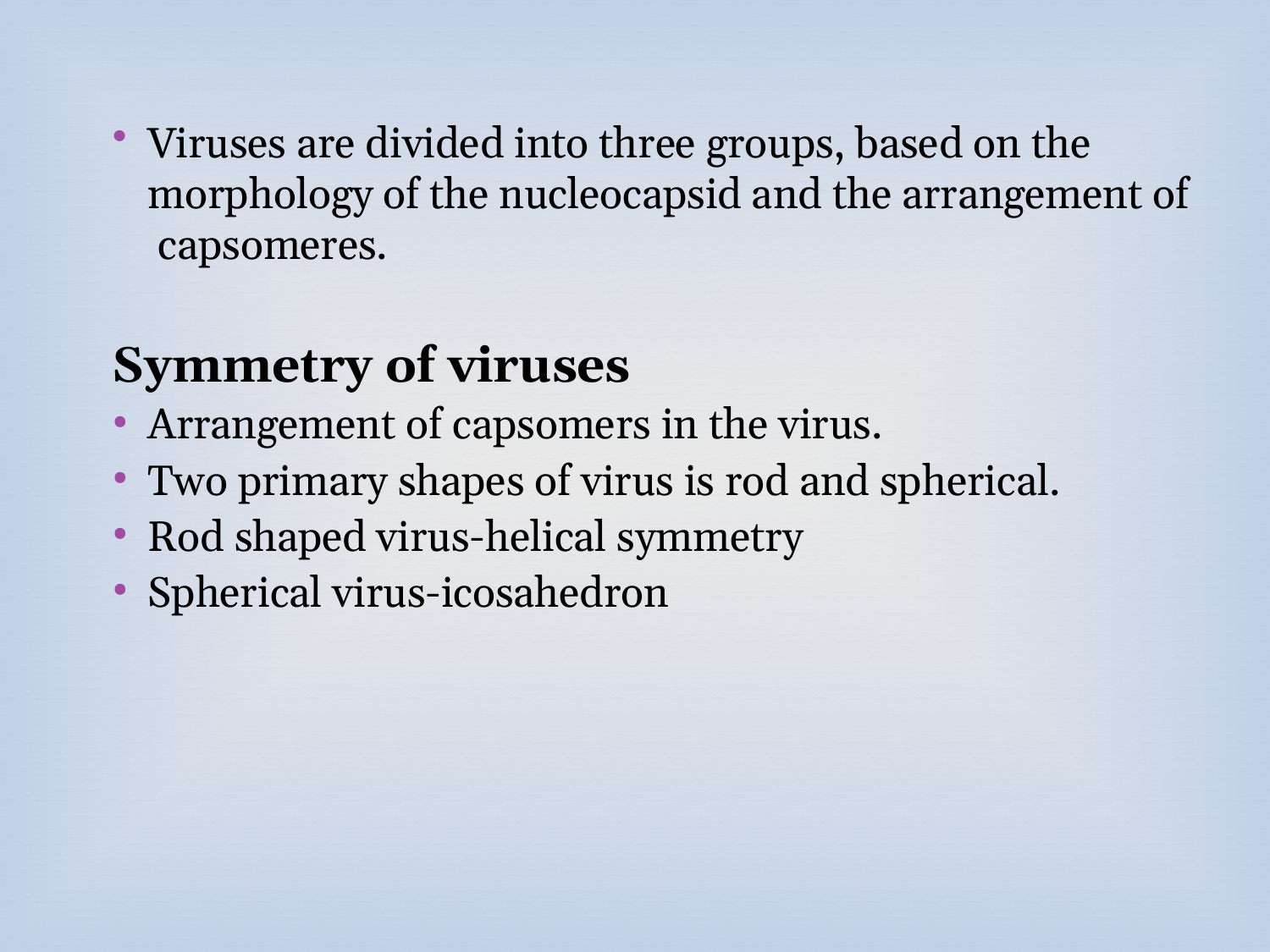

Viruses are divided into three groups, based on the  morphology of the nucleocapsid and the arrangement of  capsomeres.

Symmetry of viruses
Arrangement of capsomers in the virus.
Two primary shapes of virus is rod and spherical.
Rod shaped virus-helical symmetry
Spherical virus-icosahedron